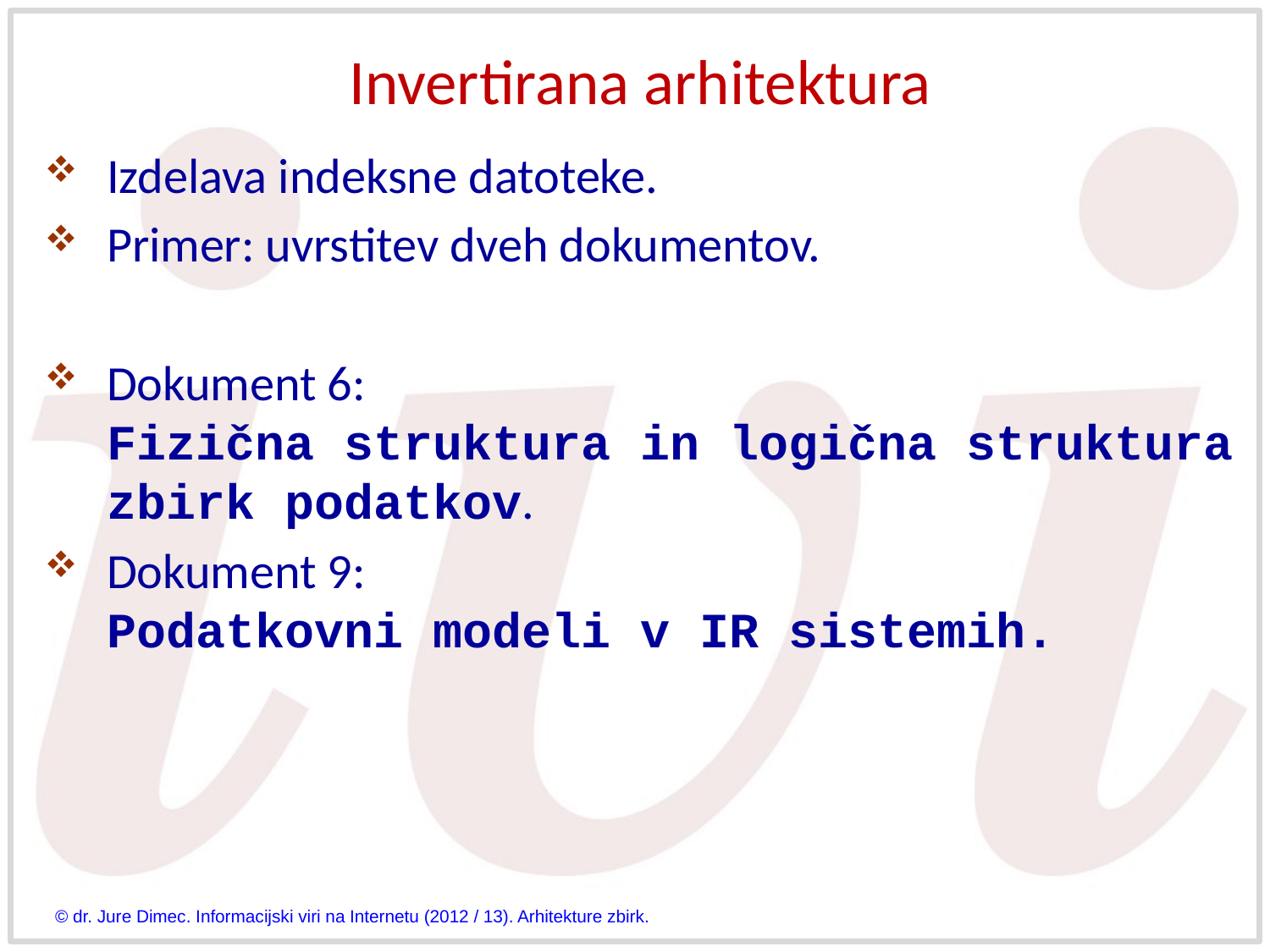

# Invertirana arhitektura
Izdelava indeksne datoteke.
Primer: uvrstitev dveh dokumentov.

Dokument 6:
Fizična struktura in logična struktura zbirk podatkov.
Dokument 9:
Podatkovni modeli v IR sistemih.
© dr. Jure Dimec. Informacijski viri na Internetu (2012 / 13). Arhitekture zbirk.